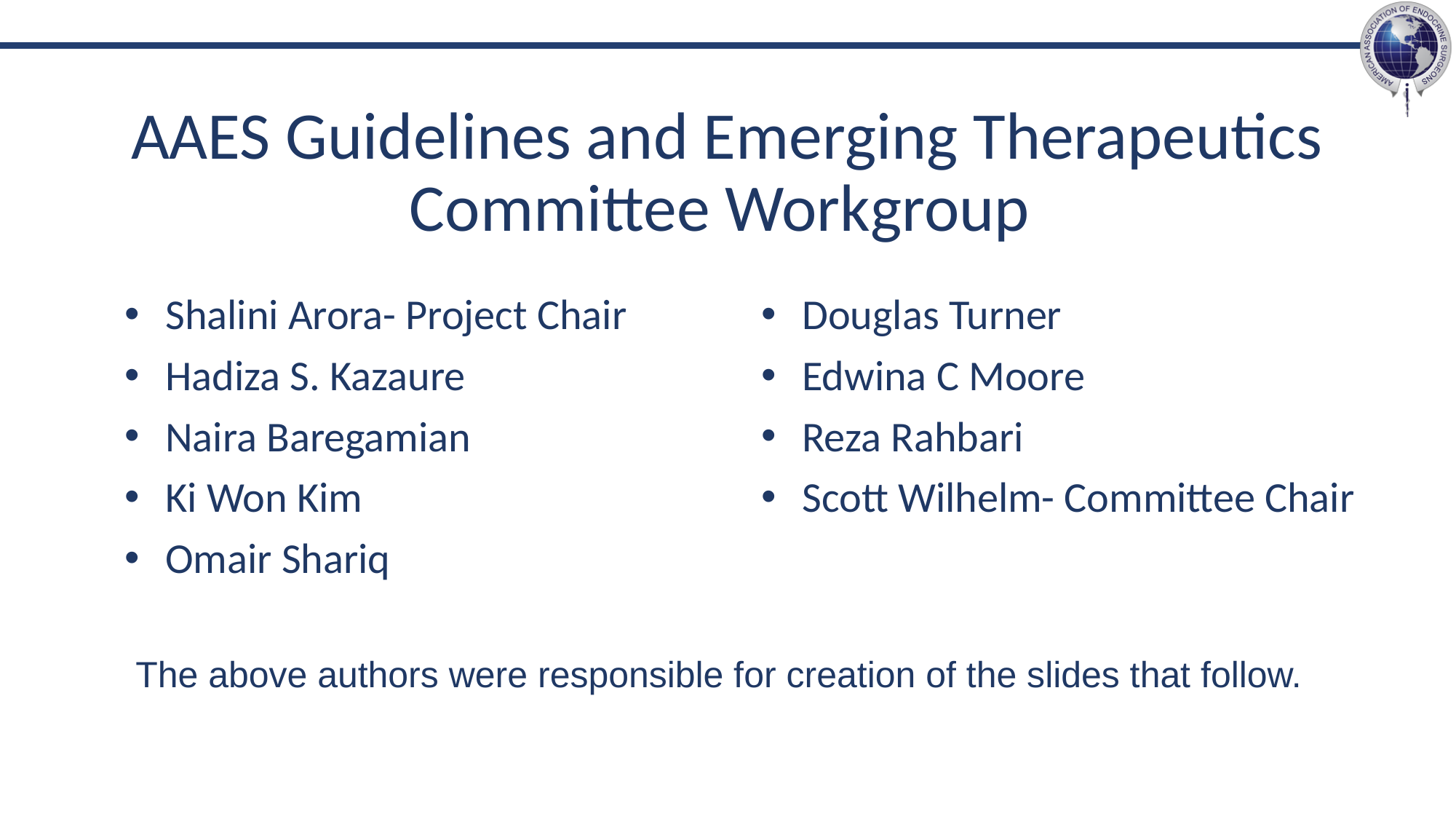

# AAES Guidelines and Emerging Therapeutics Committee Workgroup
Shalini Arora- Project Chair
Hadiza S. Kazaure
Naira Baregamian
Ki Won Kim
Omair Shariq

Douglas Turner
Edwina C Moore
Reza Rahbari
Scott Wilhelm- Committee Chair

The above authors were responsible for creation of the slides that follow.